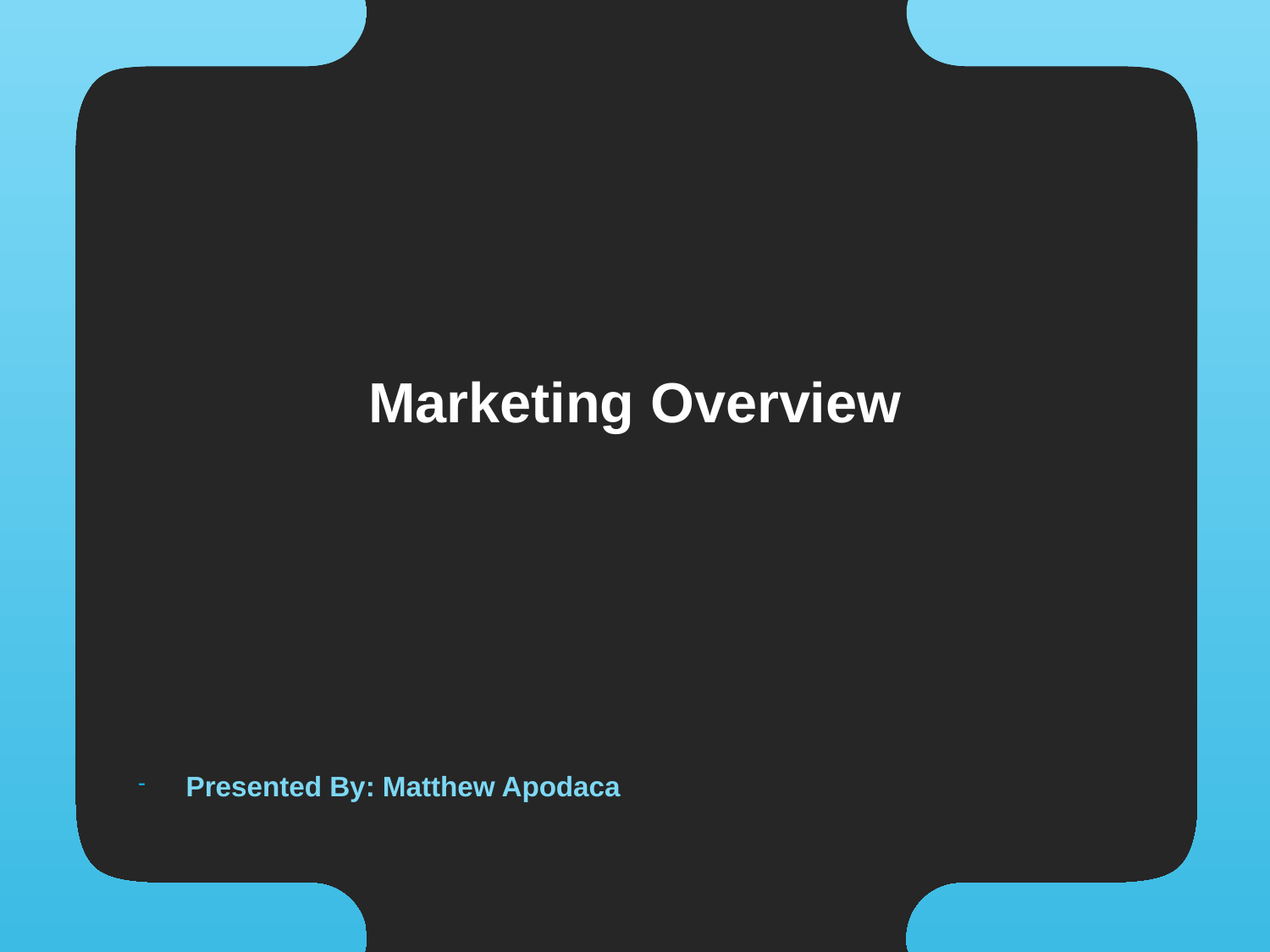

# Marketing Overview
Presented By: Matthew Apodaca